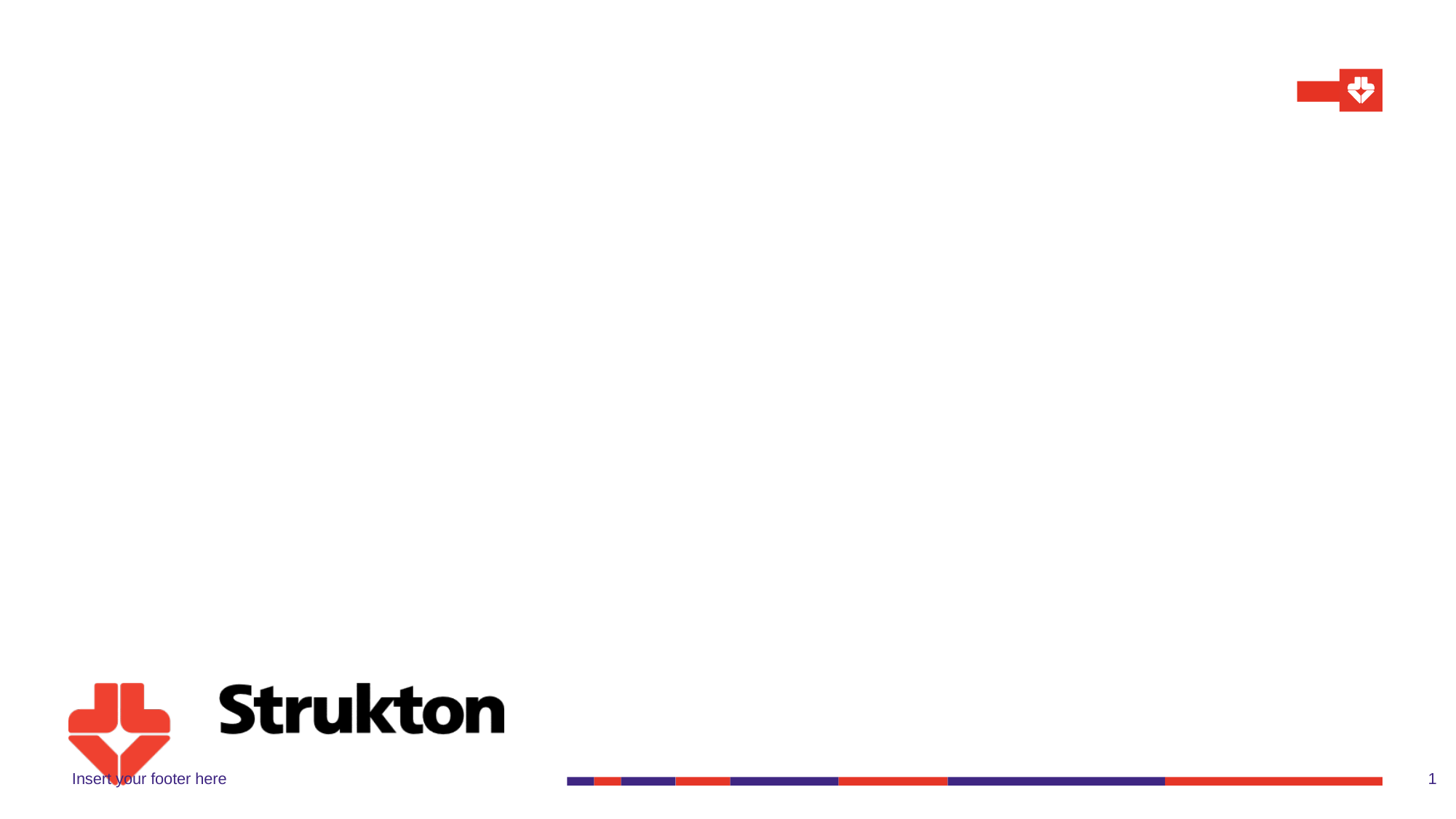

# Digitaal Veiligheidspaspoort DVP - Nederland
Insert your footer here
1